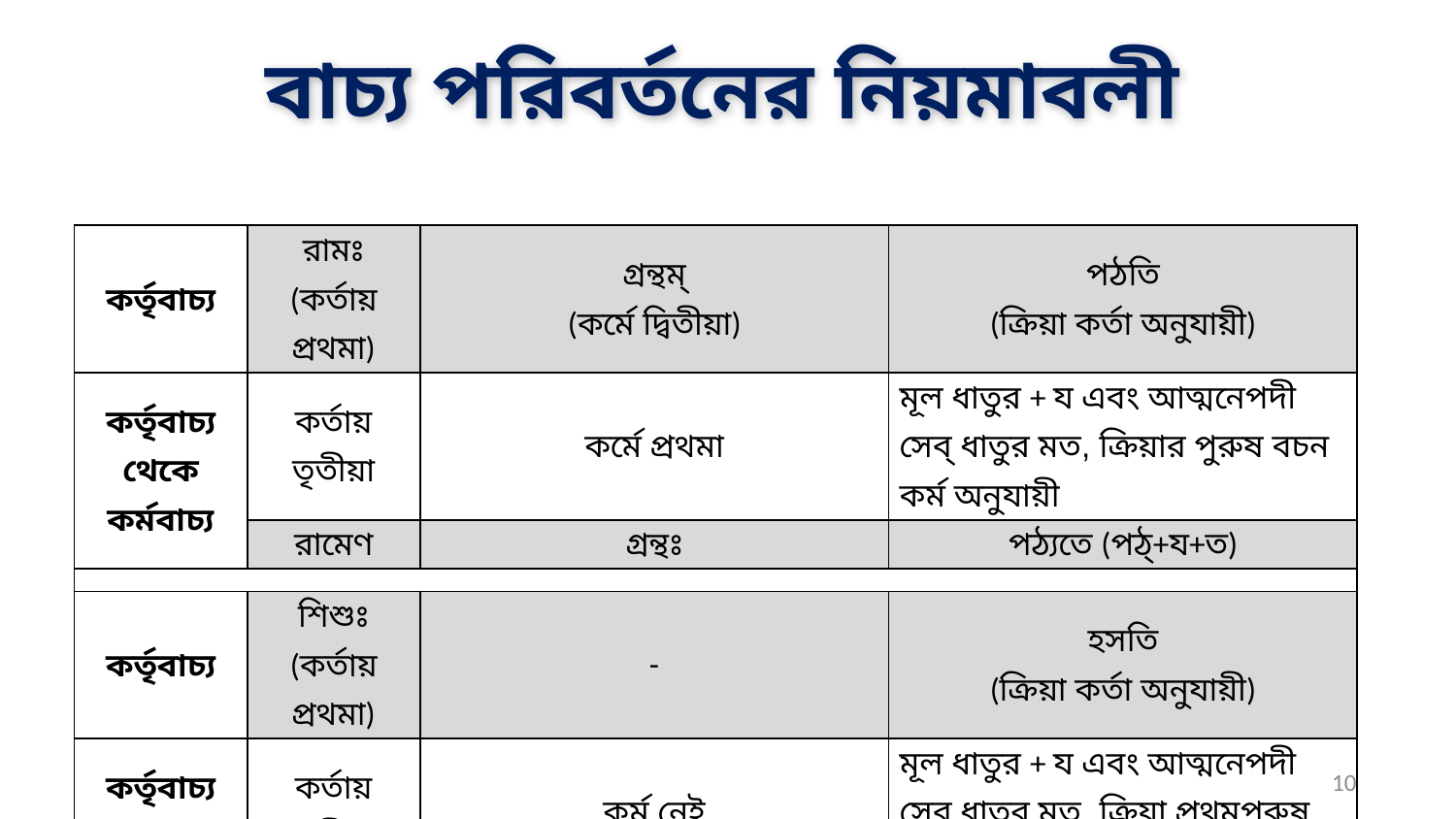

# বাচ্য পরিবর্তনের নিয়মাবলী
| কর্তৃবাচ্য | রামঃ (কর্তায় প্রথমা) | গ্রন্থম্ (কর্মে দ্বিতীয়া) | পঠতি (ক্রিয়া কর্তা অনুযায়ী) |
| --- | --- | --- | --- |
| কর্তৃবাচ্য থেকে কর্মবাচ্য | কর্তায় তৃতীয়া | কর্মে প্রথমা | মূল ধাতুর + য এবং আত্মনেপদী সেব্ ধাতুর মত, ক্রিয়ার পুরুষ বচন কর্ম অনুযায়ী |
|  | রামেণ | গ্রন্থঃ | পঠ্যতে (পঠ্+য+ত) |
|  |  |  |  |
| কর্তৃবাচ্য | শিশুঃ (কর্তায় প্রথমা) | - | হসতি (ক্রিয়া কর্তা অনুযায়ী) |
| কর্তৃবাচ্য থেকে ভাববাচ্য | কর্তায় তৃতীয়া | কর্ম নেই | মূল ধাতুর + য এবং আত্মনেপদী সেব্ ধাতুর মত, ক্রিয়া প্রথমপুরুষ একবচনে |
|  | শিশুনা | - | হস্যতে |
10